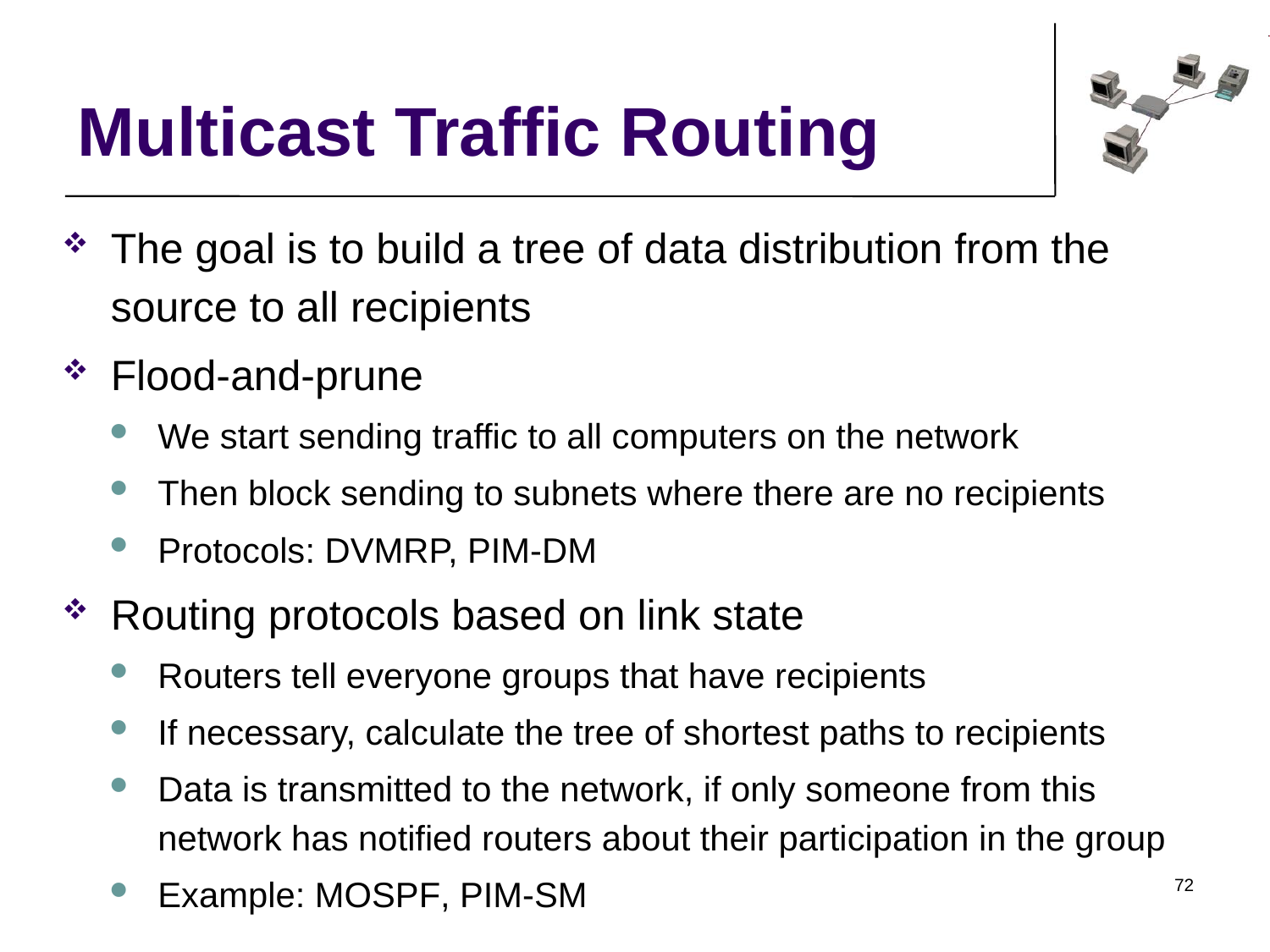

Multicast Traffic Routing
The goal is to build a tree of data distribution from the source to all recipients
Flood-and-prune
We start sending traffic to all computers on the network
Then block sending to subnets where there are no recipients
Protocols: DVMRP, PIM-DM
Routing protocols based on link state
Routers tell everyone groups that have recipients
If necessary, calculate the tree of shortest paths to recipients
Data is transmitted to the network, if only someone from this network has notified routers about their participation in the group
Example: MOSPF, PIM-SM
72